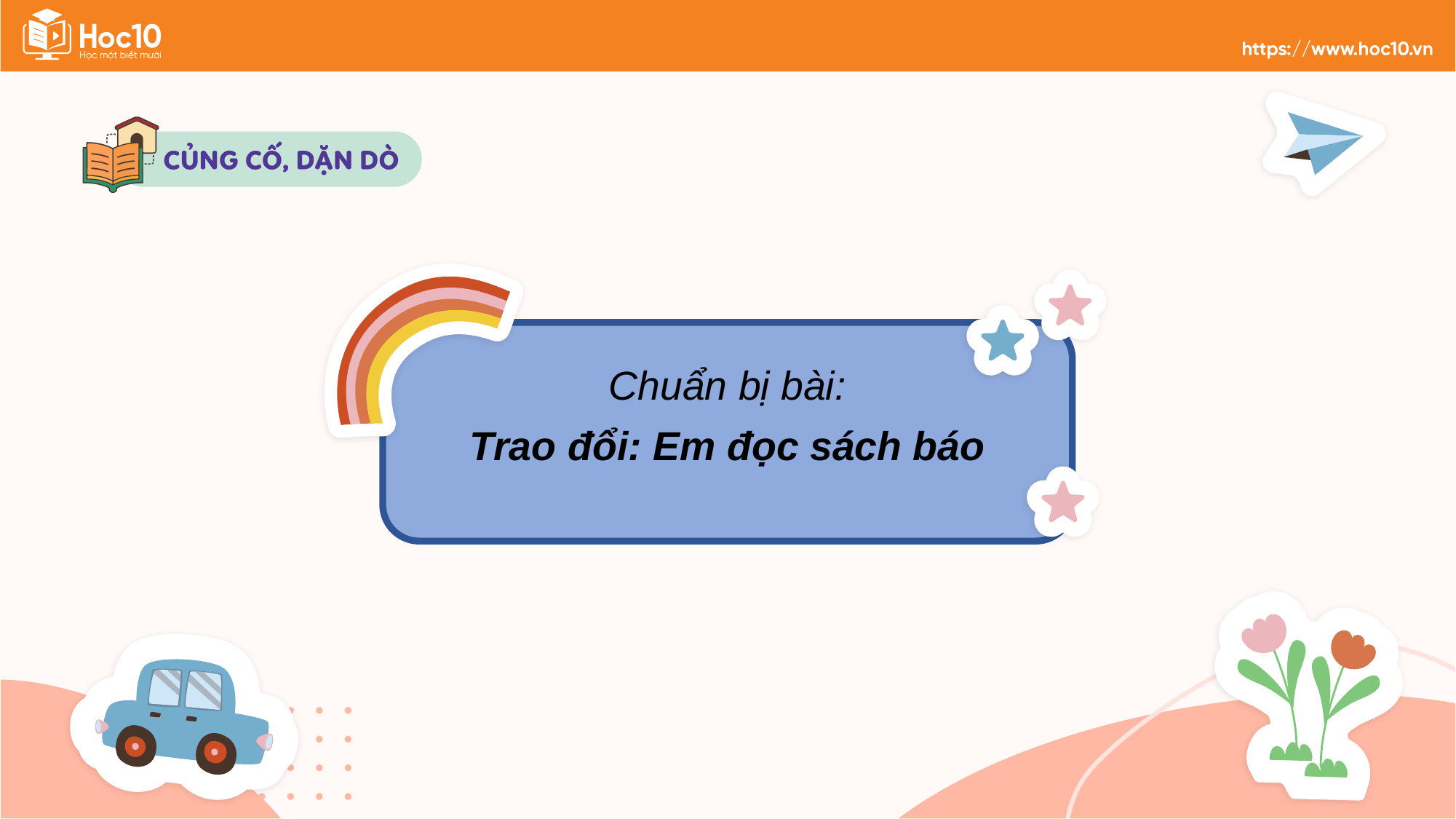

Chuẩn bị bài:
Trao đổi: Em đọc sách báo